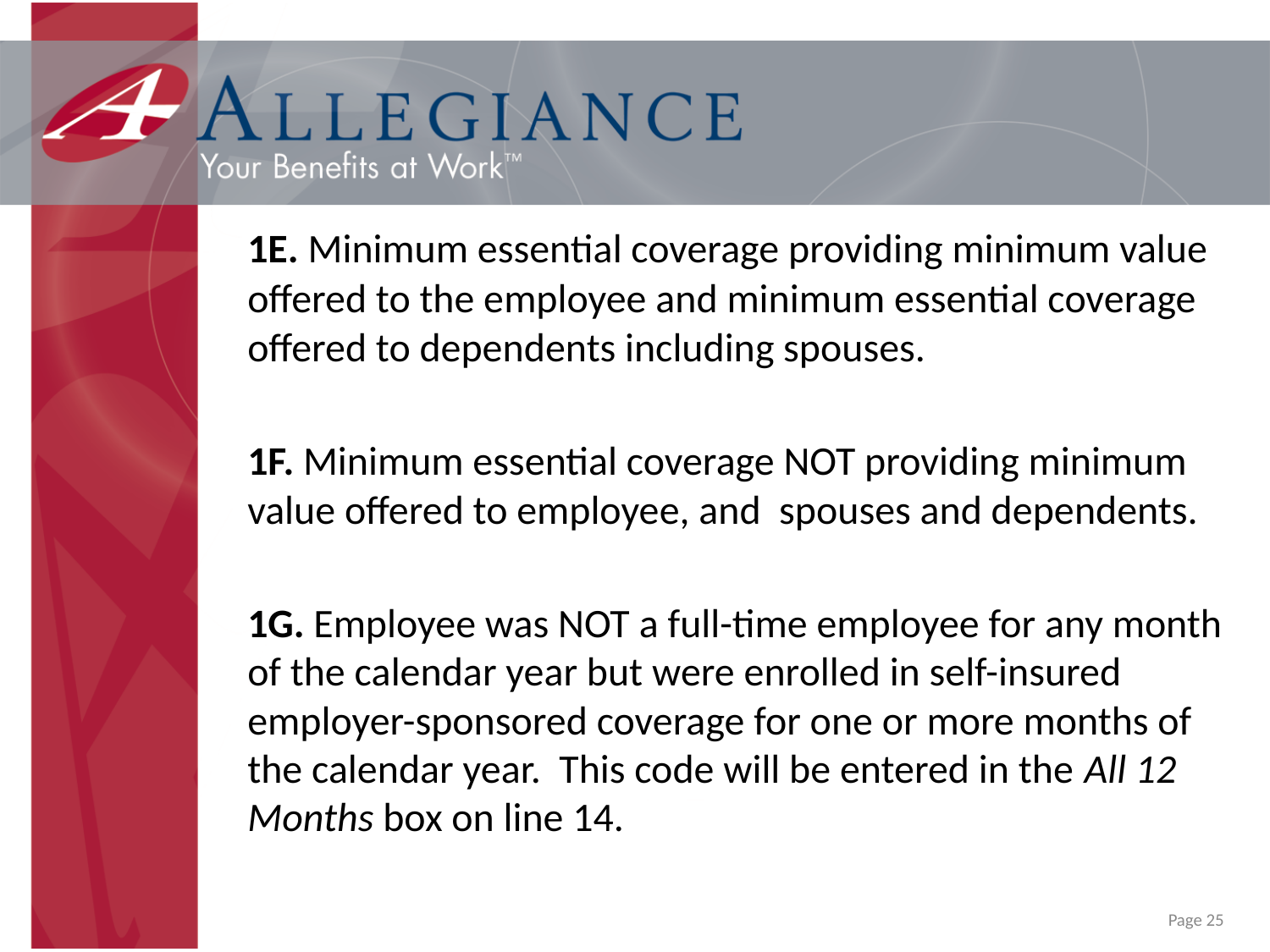

1E. Minimum essential coverage providing minimum value offered to the employee and minimum essential coverage offered to dependents including spouses.

	1F. Minimum essential coverage NOT providing minimum value offered to employee, and  spouses and dependents.

	1G. Employee was NOT a full-time employee for any month of the calendar year but were enrolled in self-insured employer-sponsored coverage for one or more months of the calendar year.  This code will be entered in the All 12 Months box on line 14.

Page 25